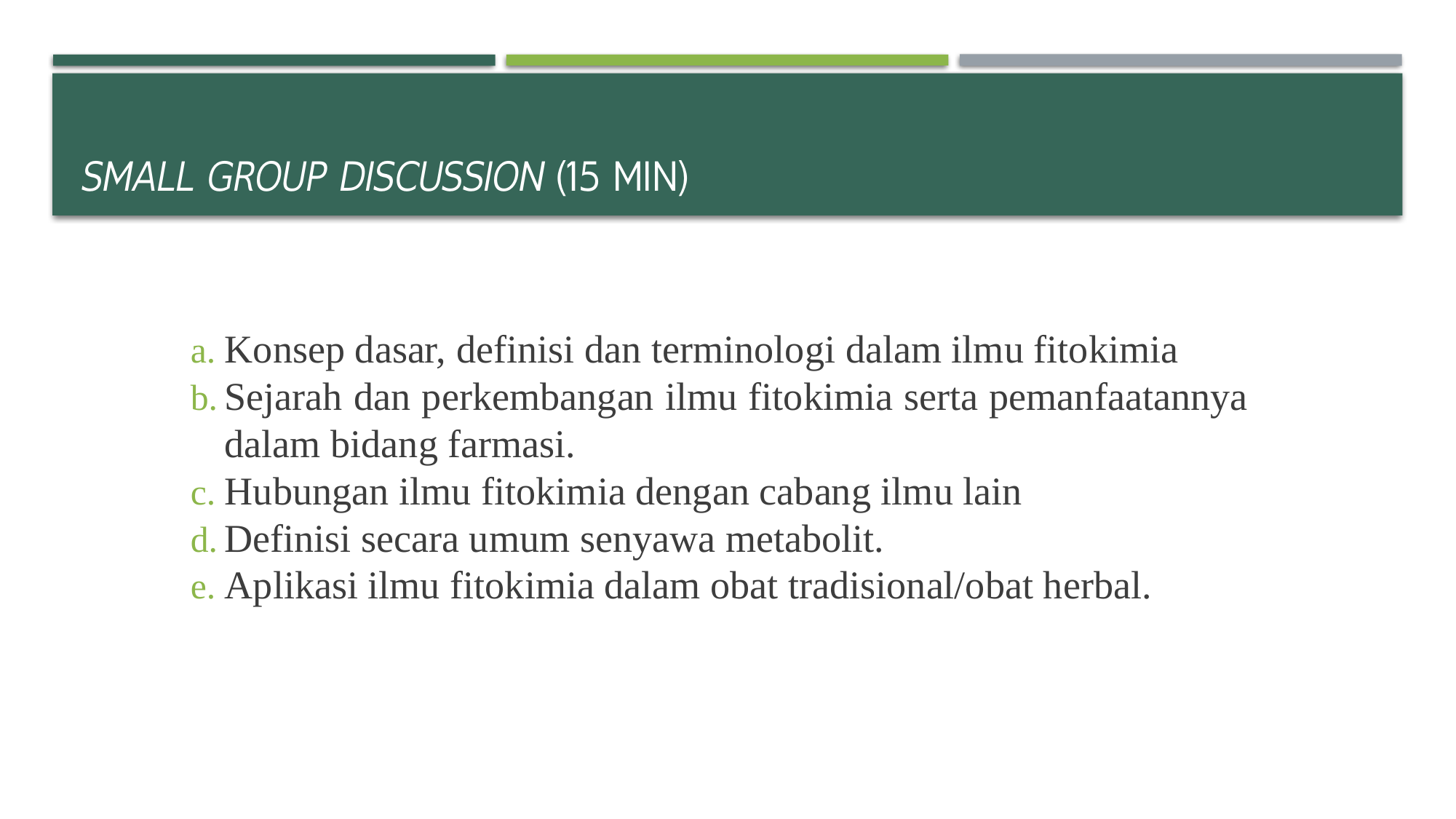

# SMALL GROUP DISCUSSION (15 min)
Konsep dasar, definisi dan terminologi dalam ilmu fitokimia
Sejarah dan perkembangan ilmu fitokimia serta pemanfaatannya dalam bidang farmasi.
Hubungan ilmu fitokimia dengan cabang ilmu lain
Definisi secara umum senyawa metabolit.
Aplikasi ilmu fitokimia dalam obat tradisional/obat herbal.